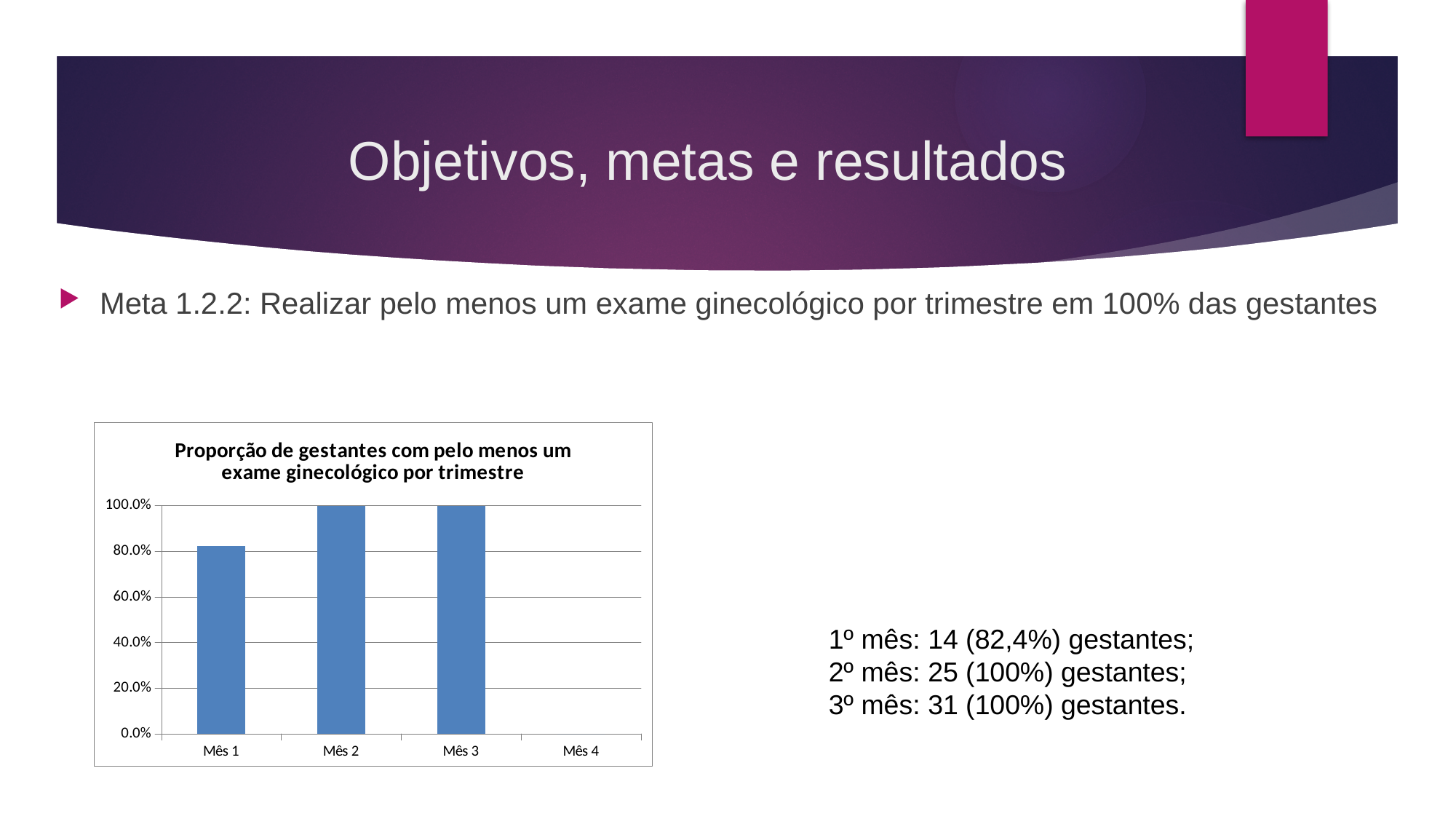

# Objetivos, metas e resultados
Meta 1.2.2: Realizar pelo menos um exame ginecológico por trimestre em 100% das gestantes

### Chart:

| Category | Proporção de gestantes com pelo menos um exame ginecológico por trimestre |
|---|---|
| Mês 1 | 0.8235294117647058 |
| Mês 2 | 1.0 |
| Mês 3 | 1.0 |
| Mês 4 | 0.0 |
1º mês: 14 (82,4%) gestantes;
2º mês: 25 (100%) gestantes;
3º mês: 31 (100%) gestantes.